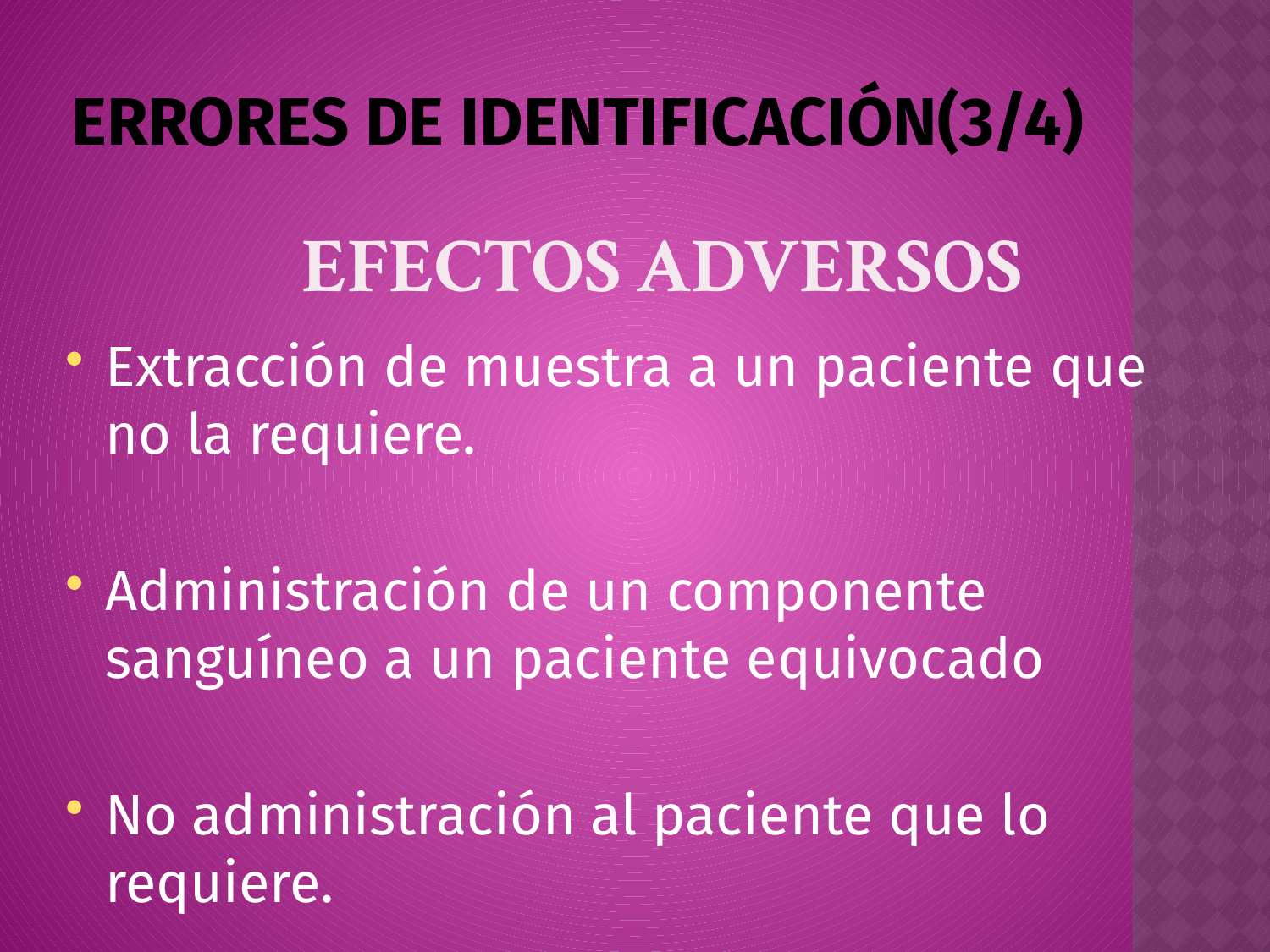

# Errores de identificación(3/4)
EFECTOS ADVERSOS
Extracción de muestra a un paciente que no la requiere.

Administración de un componente sanguíneo a un paciente equivocado

No administración al paciente que lo requiere.